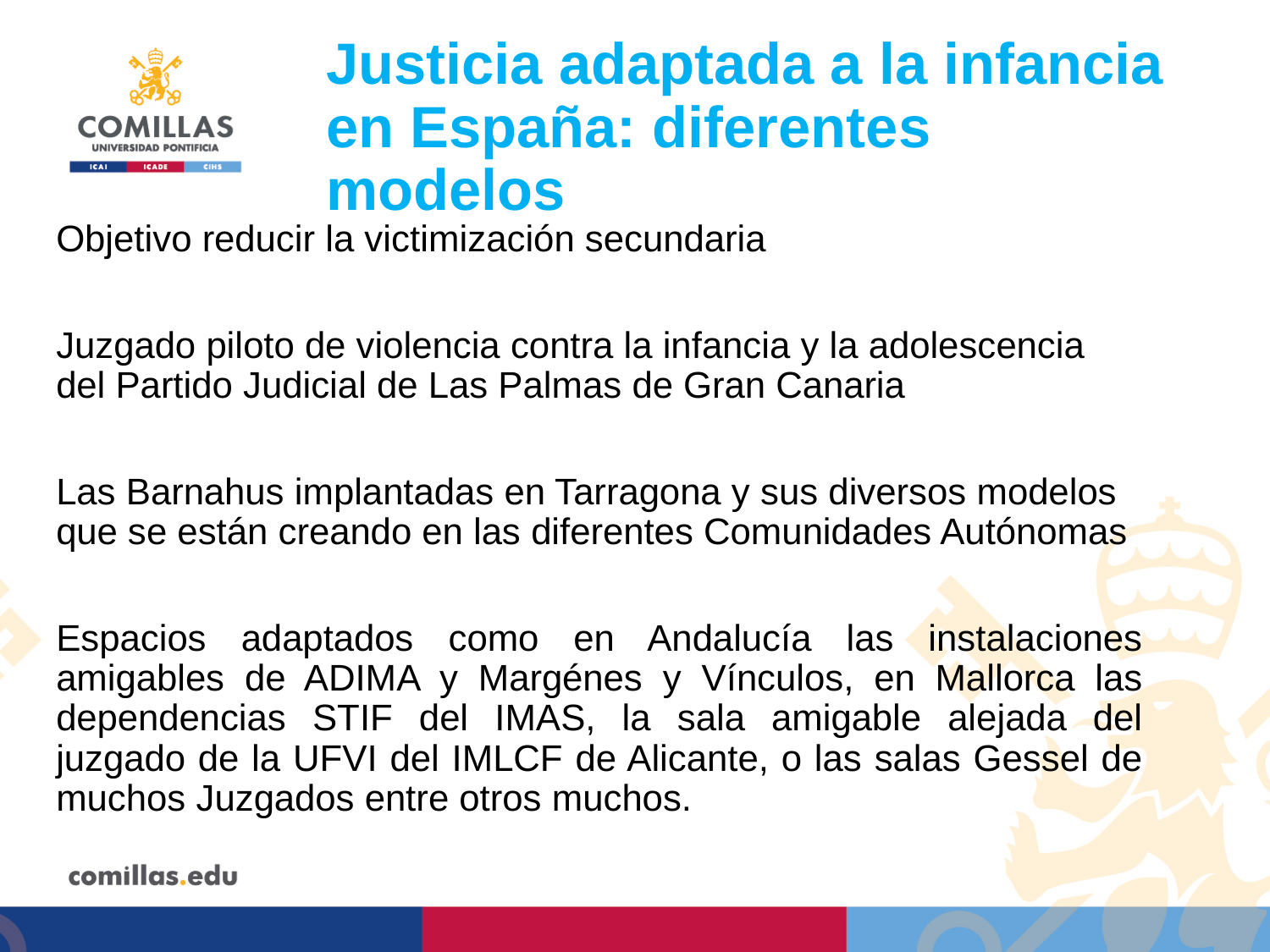

# Justicia adaptada a la infancia en España: diferentes modelos

Objetivo reducir la victimización secundaria

Juzgado piloto de violencia contra la infancia y la adolescencia del Partido Judicial de Las Palmas de Gran Canaria

Las Barnahus implantadas en Tarragona y sus diversos modelos que se están creando en las diferentes Comunidades Autónomas

Espacios adaptados como en Andalucía las instalaciones amigables de ADIMA y Margénes y Vínculos, en Mallorca las dependencias STIF del IMAS, la sala amigable alejada del juzgado de la UFVI del IMLCF de Alicante, o las salas Gessel de muchos Juzgados entre otros muchos.